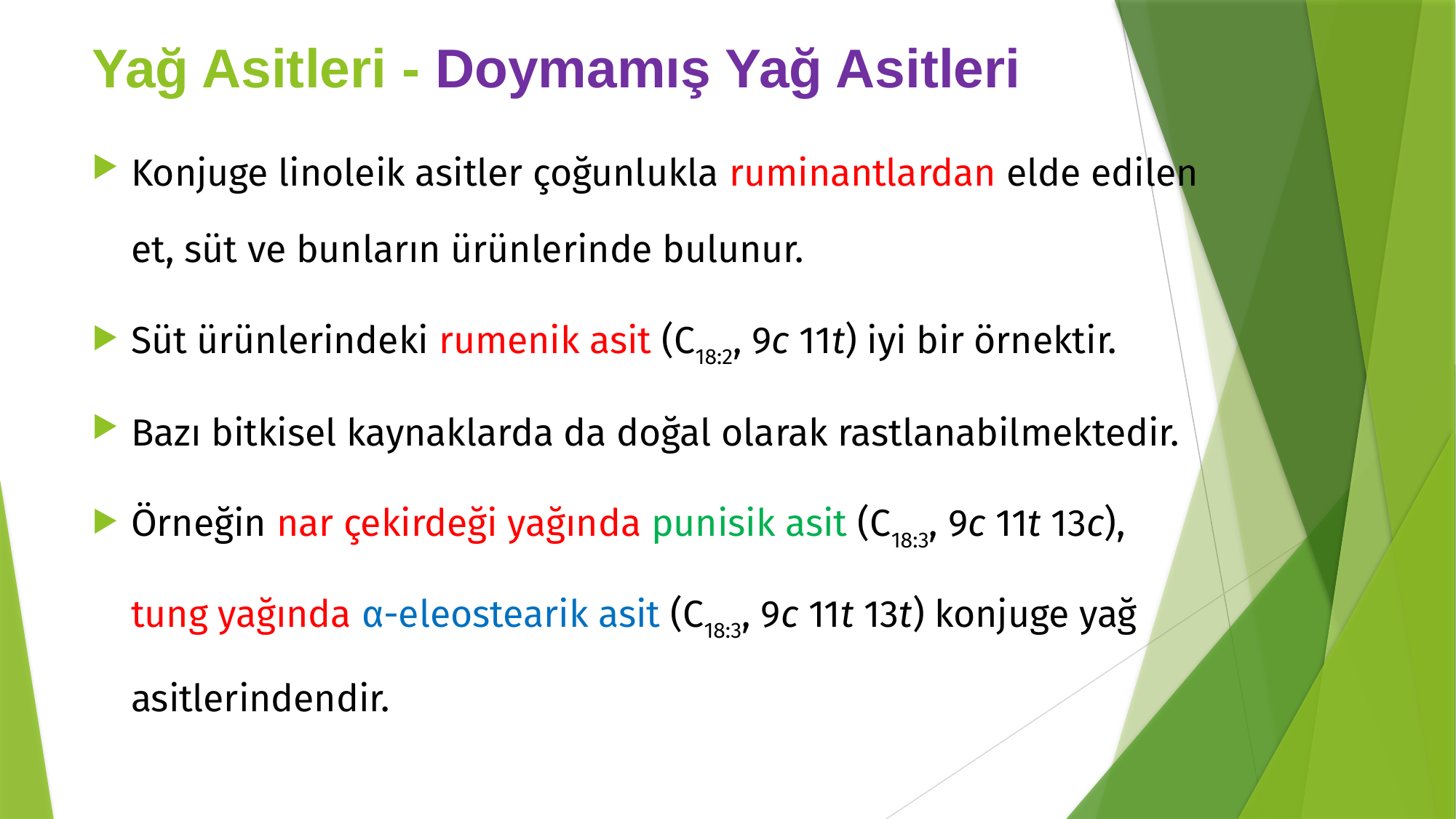

Yağ Asitleri - Doymamış Yağ Asitleri
Konjuge linoleik asitler çoğunlukla ruminantlardan elde edilen et, süt ve bunların ürünlerinde bulunur.
Süt ürünlerindeki rumenik asit (C18:2, 9c 11t) iyi bir örnektir.
Bazı bitkisel kaynaklarda da doğal olarak rastlanabilmektedir.
Örneğin nar çekirdeği yağında punisik asit (C18:3, 9c 11t 13c), tung yağında α-eleostearik asit (C18:3, 9c 11t 13t) konjuge yağ asitlerindendir.